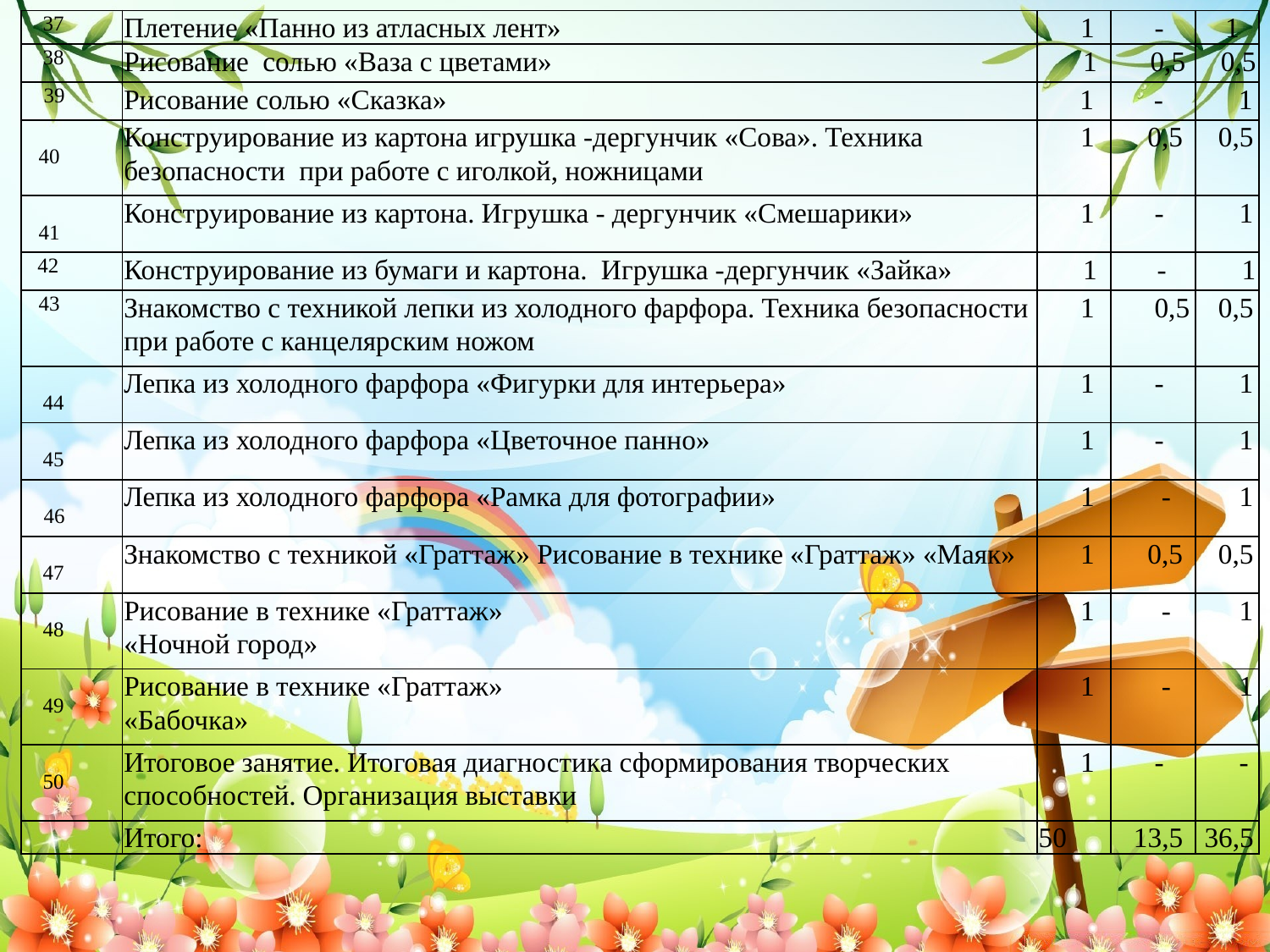

| 37 | Плетение «Панно из атласных лент» | 1 | - | 1 |
| --- | --- | --- | --- | --- |
| 38 | Рисование солью «Ваза с цветами» | 1 | 0,5 | 0,5 |
| 39 | Рисование солью «Сказка» | 1 | - | 1 |
| 40 | Конструирование из картона игрушка -дергунчик «Сова». Техника безопасности при работе с иголкой, ножницами | 1 | 0,5 | 0,5 |
| 41 | Конструирование из картона. Игрушка - дергунчик «Смешарики» | 1 | - | 1 |
| 42 | Конструирование из бумаги и картона. Игрушка -дергунчик «Зайка» | 1 | - | 1 |
| 43 | Знакомство с техникой лепки из холодного фарфора. Техника безопасности при работе с канцелярским ножом | 1 | 0,5 | 0,5 |
| 44 | Лепка из холодного фарфора «Фигурки для интерьера» | 1 | - | 1 |
| 45 | Лепка из холодного фарфора «Цветочное панно» | 1 | - | 1 |
| 46 | Лепка из холодного фарфора «Рамка для фотографии» | 1 | - | 1 |
| 47 | Знакомство с техникой «Граттаж» Рисование в технике «Граттаж» «Маяк» | 1 | 0,5 | 0,5 |
| 48 | Рисование в технике «Граттаж» «Ночной город» | 1 | - | 1 |
| 49 | Рисование в технике «Граттаж» «Бабочка» | 1 | - | 1 |
| 50 | Итоговое занятие. Итоговая диагностика сформирования творческих способностей. Организация выставки | 1 | - | - |
|  | Итого: | 50 | 13,5 | 36,5 |